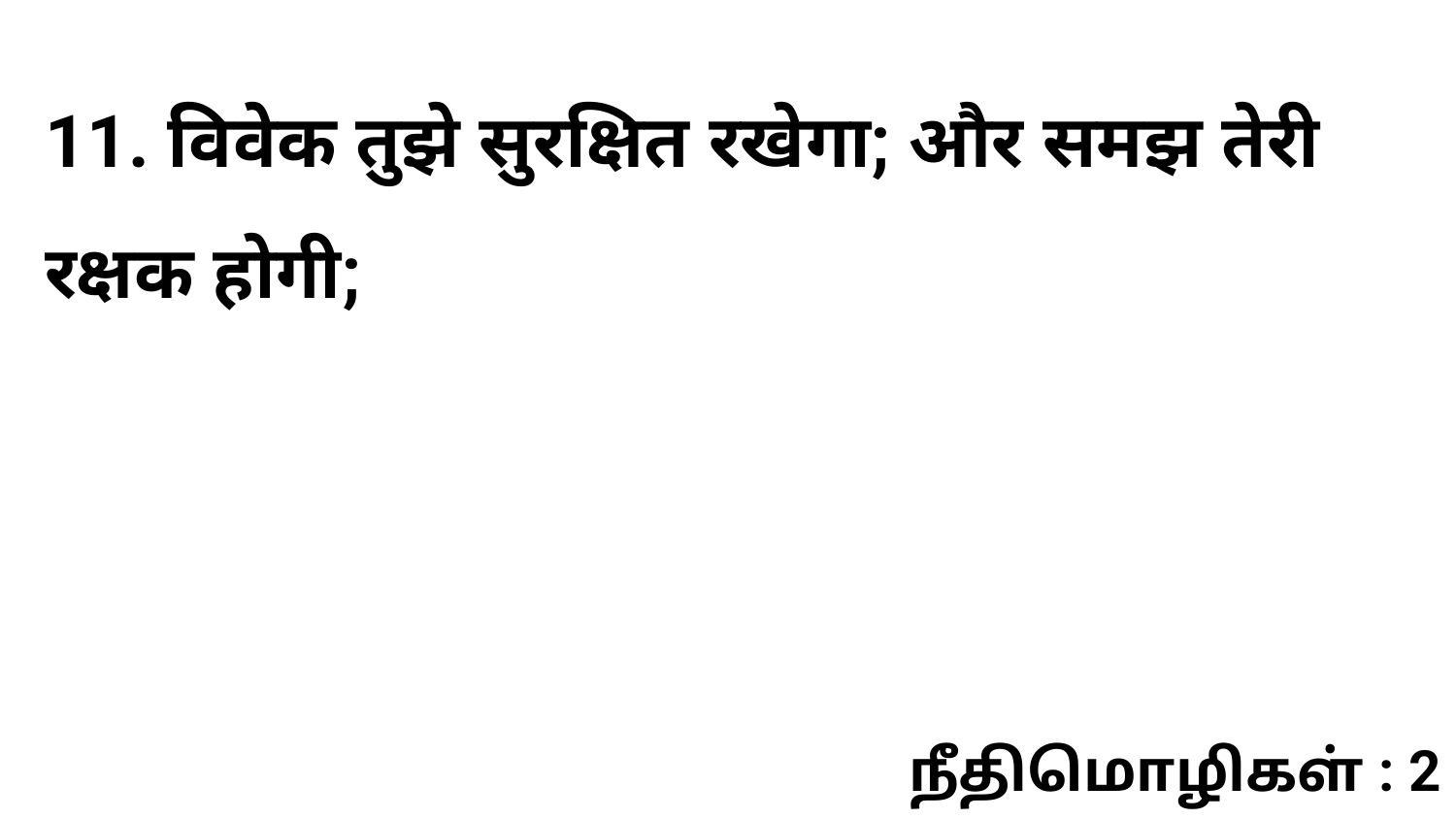

11. विवेक तुझे सुरक्षित रखेगा; और समझ तेरी रक्षक होगी;
நீதிமொழிகள் : 2